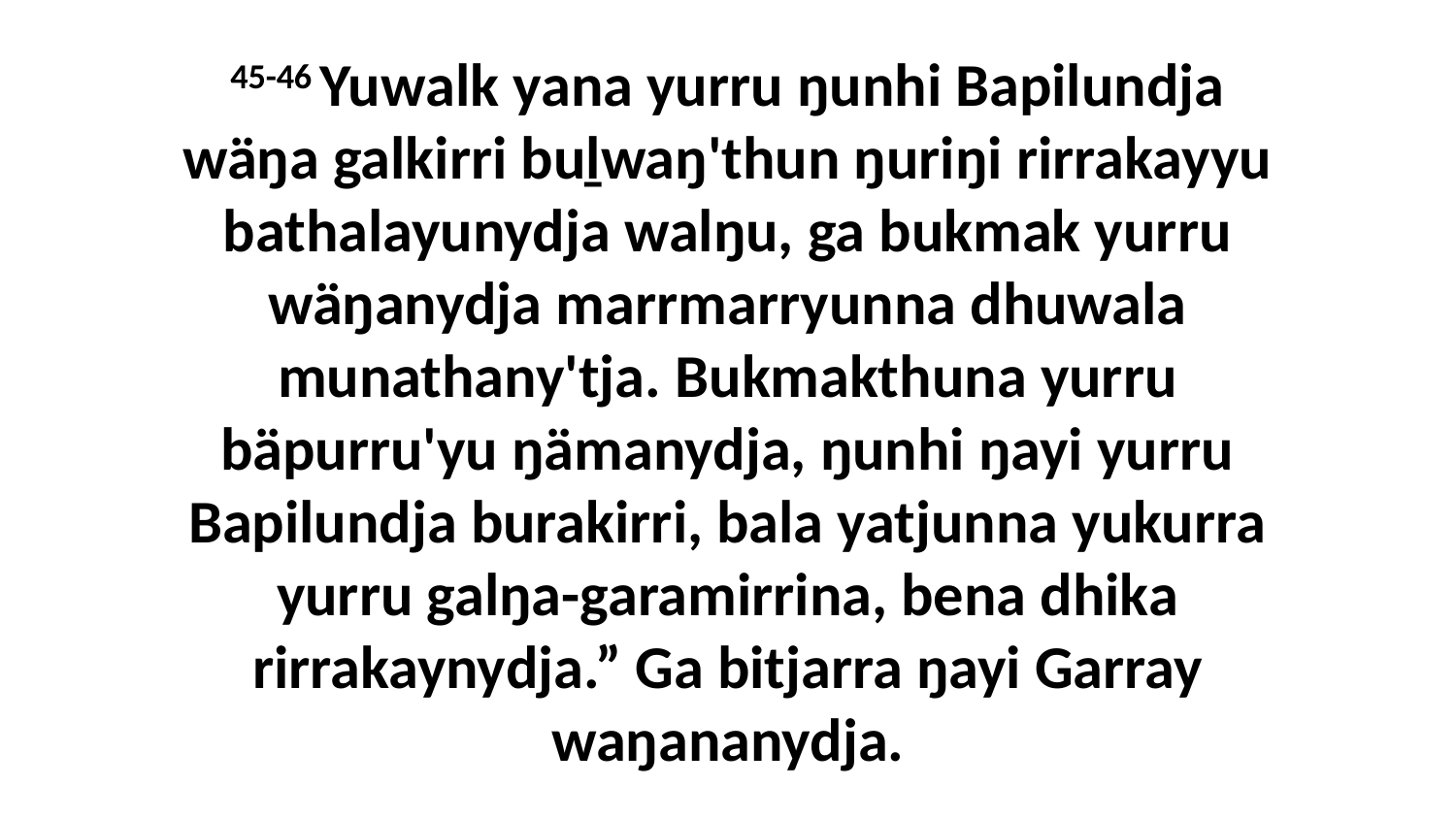

45-46 Yuwalk yana yurru ŋunhi Bapilundja wäŋa galkirri buḻwaŋ'thun ŋuriŋi rirrakayyu bathalayunydja walŋu, ga bukmak yurru wäŋanydja marrmarryunna dhuwala munathany'tja. Bukmakthuna yurru bäpurru'yu ŋämanydja, ŋunhi ŋayi yurru Bapilundja burakirri, bala yatjunna yukurra yurru galŋa-garamirrina, bena dhika rirrakaynydja.” Ga bitjarra ŋayi Garray waŋananydja.